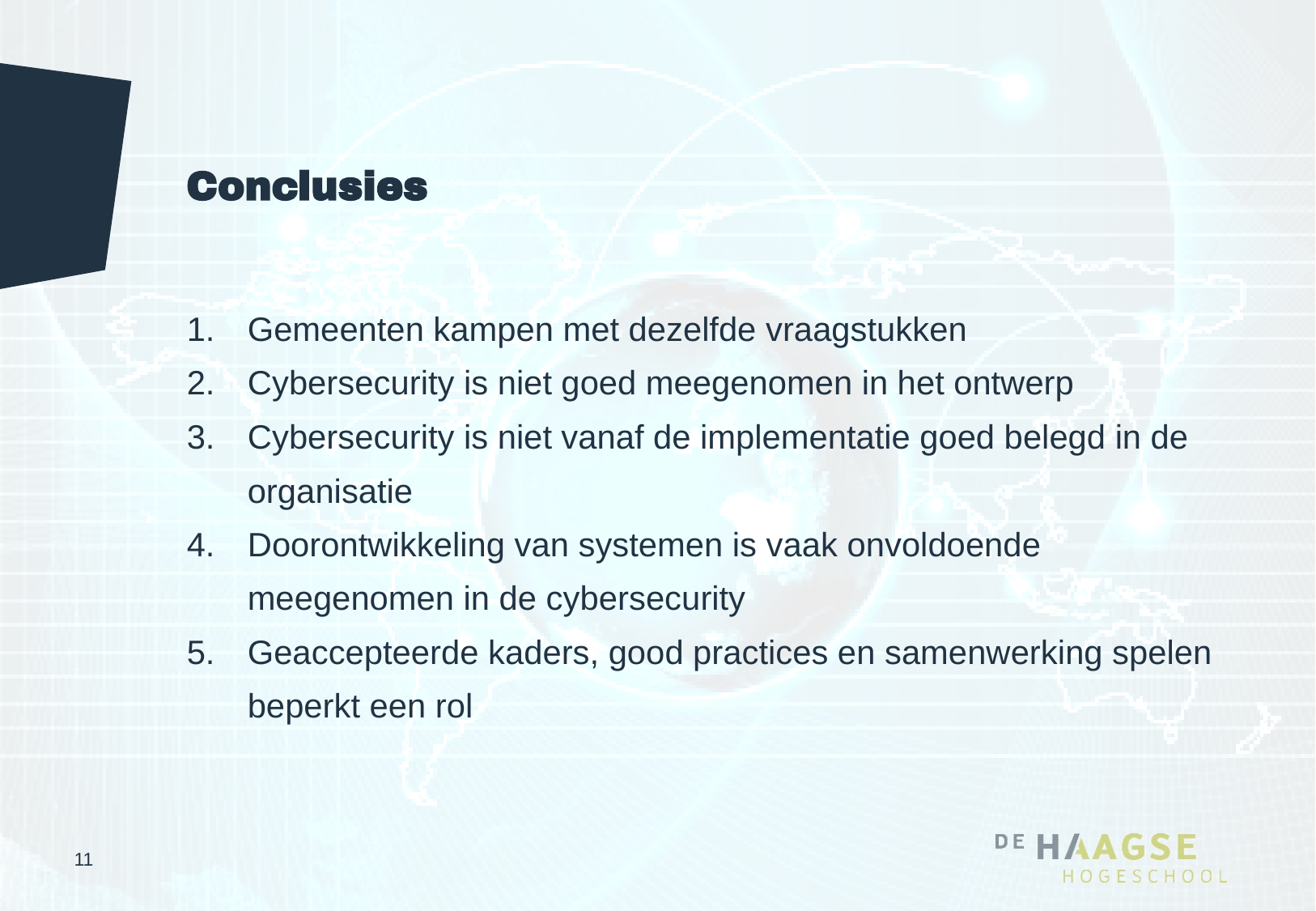

# Conclusies
Gemeenten kampen met dezelfde vraagstukken
Cybersecurity is niet goed meegenomen in het ontwerp
Cybersecurity is niet vanaf de implementatie goed belegd in de organisatie
Doorontwikkeling van systemen is vaak onvoldoende meegenomen in de cybersecurity
Geaccepteerde kaders, good practices en samenwerking spelen beperkt een rol